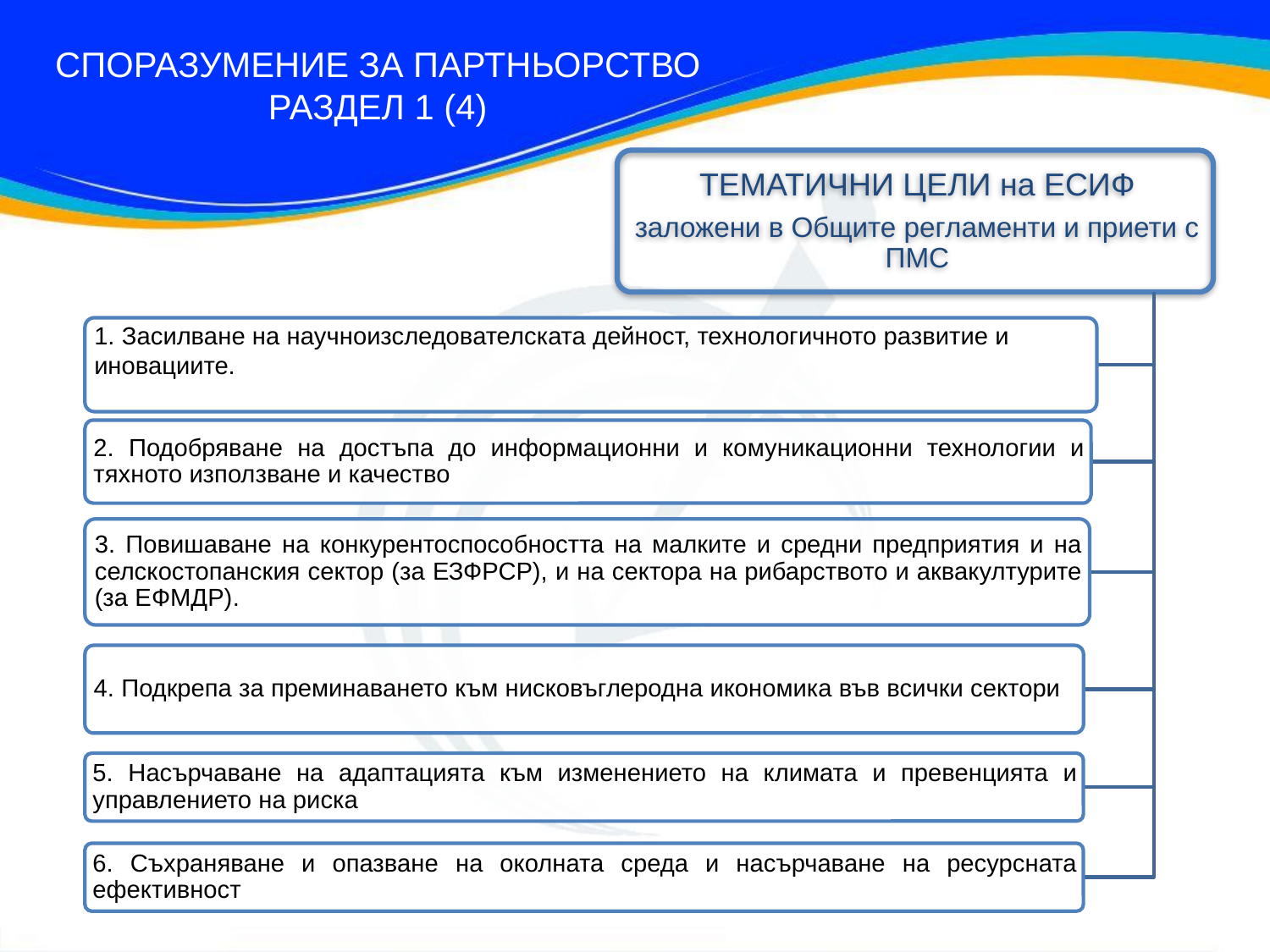

СПОРАЗУМЕНИЕ ЗА ПАРТНЬОРСТВО
РАЗДЕЛ 1 (4)

ТЕМАТИЧНИ ЦЕЛИ на ЕСИФ
заложени в Общите регламенти и приети с ПМС
1. Засилване на научноизследователската дейност, технологичното развитие и иновациите.
2. Подобряване на достъпа до информационни и комуникационни технологии и тяхното използване и качество
3. Повишаване на конкурентоспособността на малките и средни предприятия и на селскостопанския сектор (за ЕЗФРСР), и на сектора на рибарството и аквакултурите (за ЕФМДР).
4. Подкрепа за преминаването към нисковъглеродна икономика във всички сектори
5. Насърчаване на адаптацията към изменението на климата и превенцията и управлението на риска
6. Съхраняване и опазване на околната среда и насърчаване на ресурсната ефективност